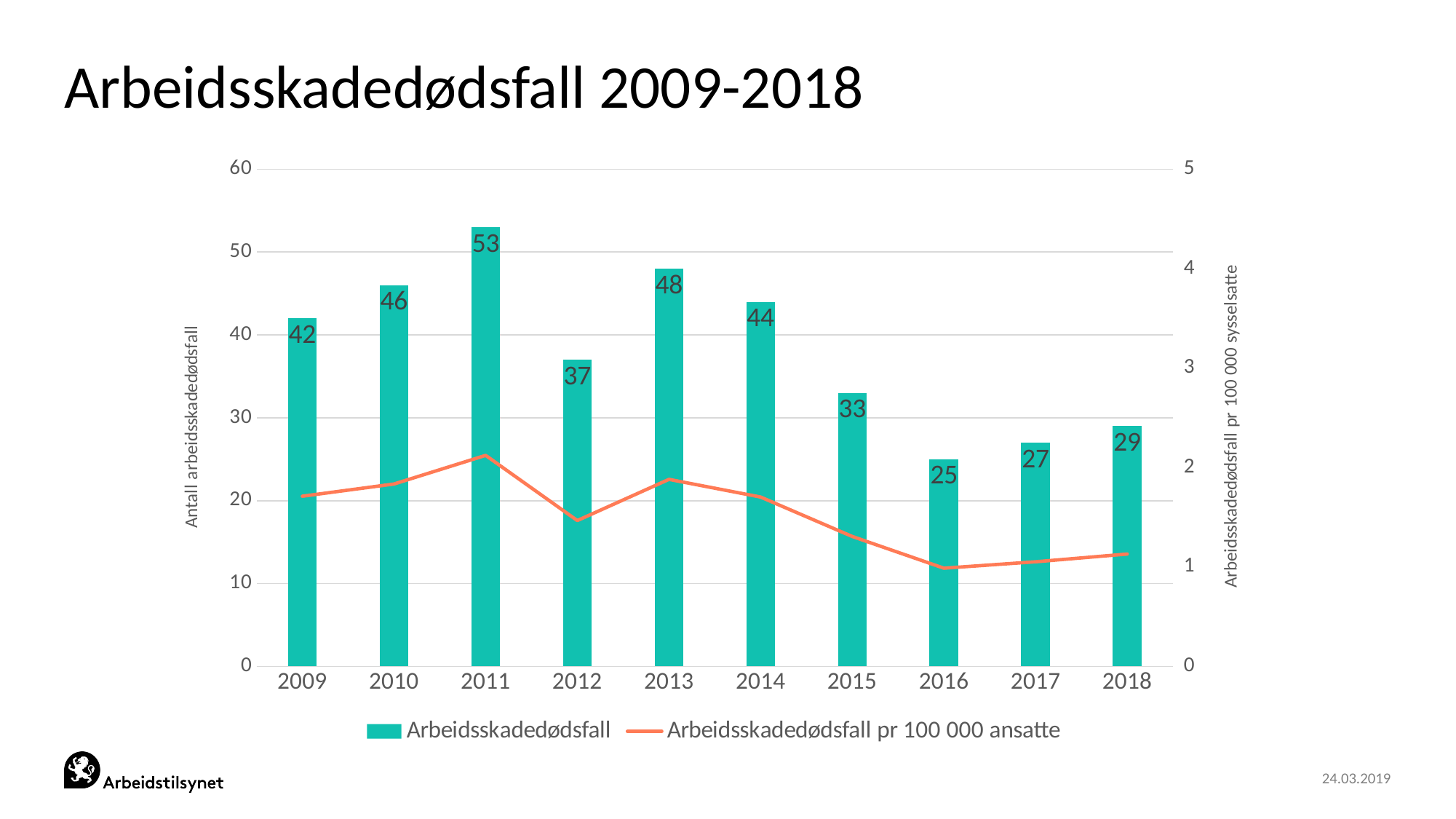

# Arbeidsskadedødsfall 2009-2018

### Chart

| Category | Arbeidsskadedødsfall | Arbeidsskadedødsfall pr 100 000 ansatte |
|---|---|---|
| 2009 | 42.0 | 1.71149 |
| 2010 | 46.0 | 1.8341307814992027 |
| 2011 | 53.0 | 2.1220728407508456 |
| 2012 | 37.0 | 1.4670721601249785 |
| 2013 | 48.0 | 1.8810074675996464 |
| 2014 | 44.0 | 1.703126475720384 |
| 2015 | 33.0 | 1.307003160571279 |
| 2016 | 25.0 | 0.9878049551457525 |
| 2017 | 27.0 | 1.0522931220952327 |
| 2018 | 29.0 | 1.1302407607689535 |
24.03.2019